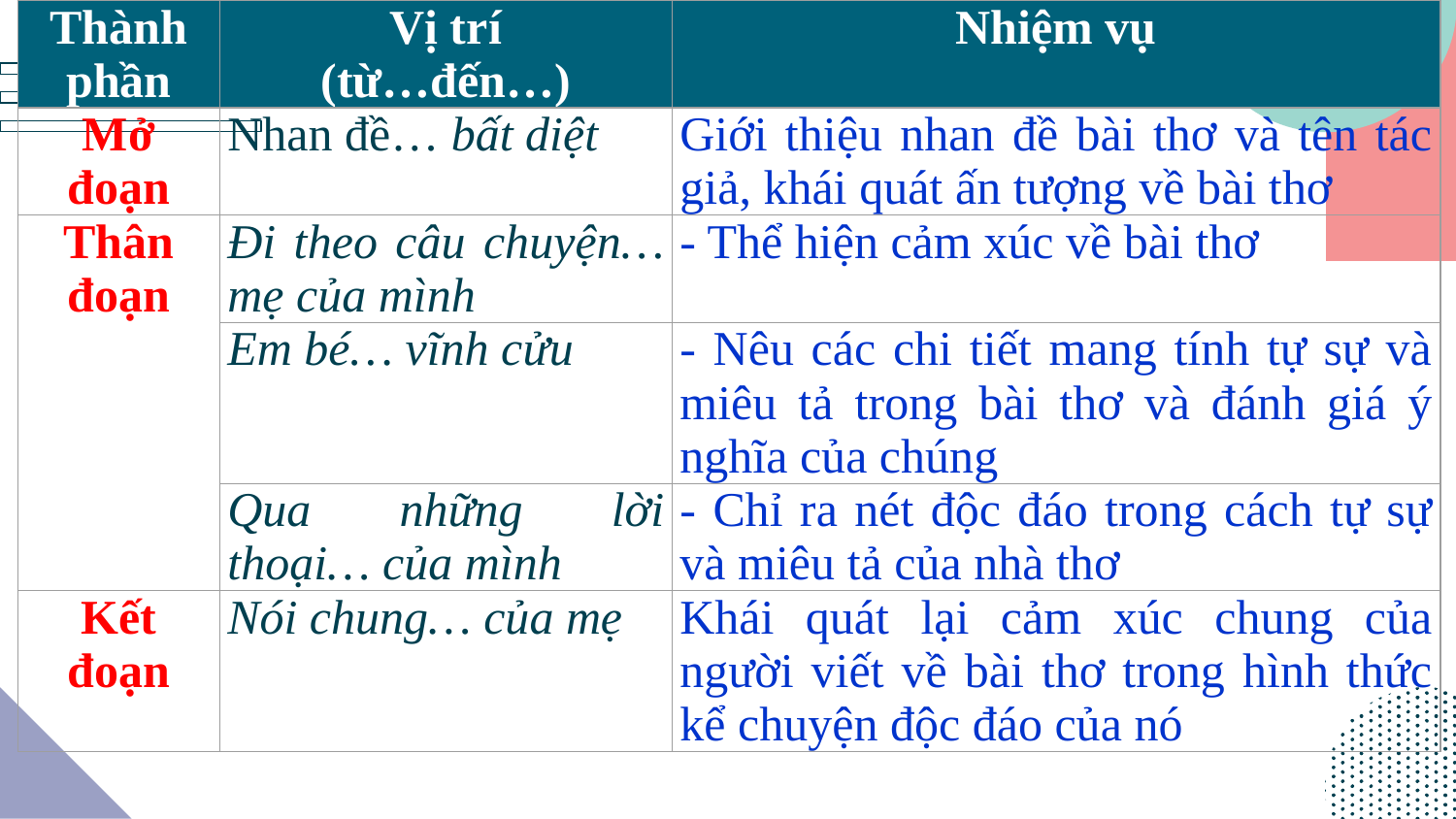

| Thành phần | Vị trí (từ…đến…) | Nhiệm vụ |
| --- | --- | --- |
| Mở đoạn | Nhan đề… bất diệt | Giới thiệu nhan đề bài thơ và tên tác giả, khái quát ấn tượng về bài thơ |
| Thân đoạn | Đi theo câu chuyện… mẹ của mình | - Thể hiện cảm xúc về bài thơ |
|  | Em bé… vĩnh cửu | - Nêu các chi tiết mang tính tự sự và miêu tả trong bài thơ và đánh giá ý nghĩa của chúng |
|  | Qua những lời thoại… của mình | - Chỉ ra nét độc đáo trong cách tự sự và miêu tả của nhà thơ |
| Kết đoạn | Nói chung… của mẹ | Khái quát lại cảm xúc chung của người viết về bài thơ trong hình thức kể chuyện độc đáo của nó |